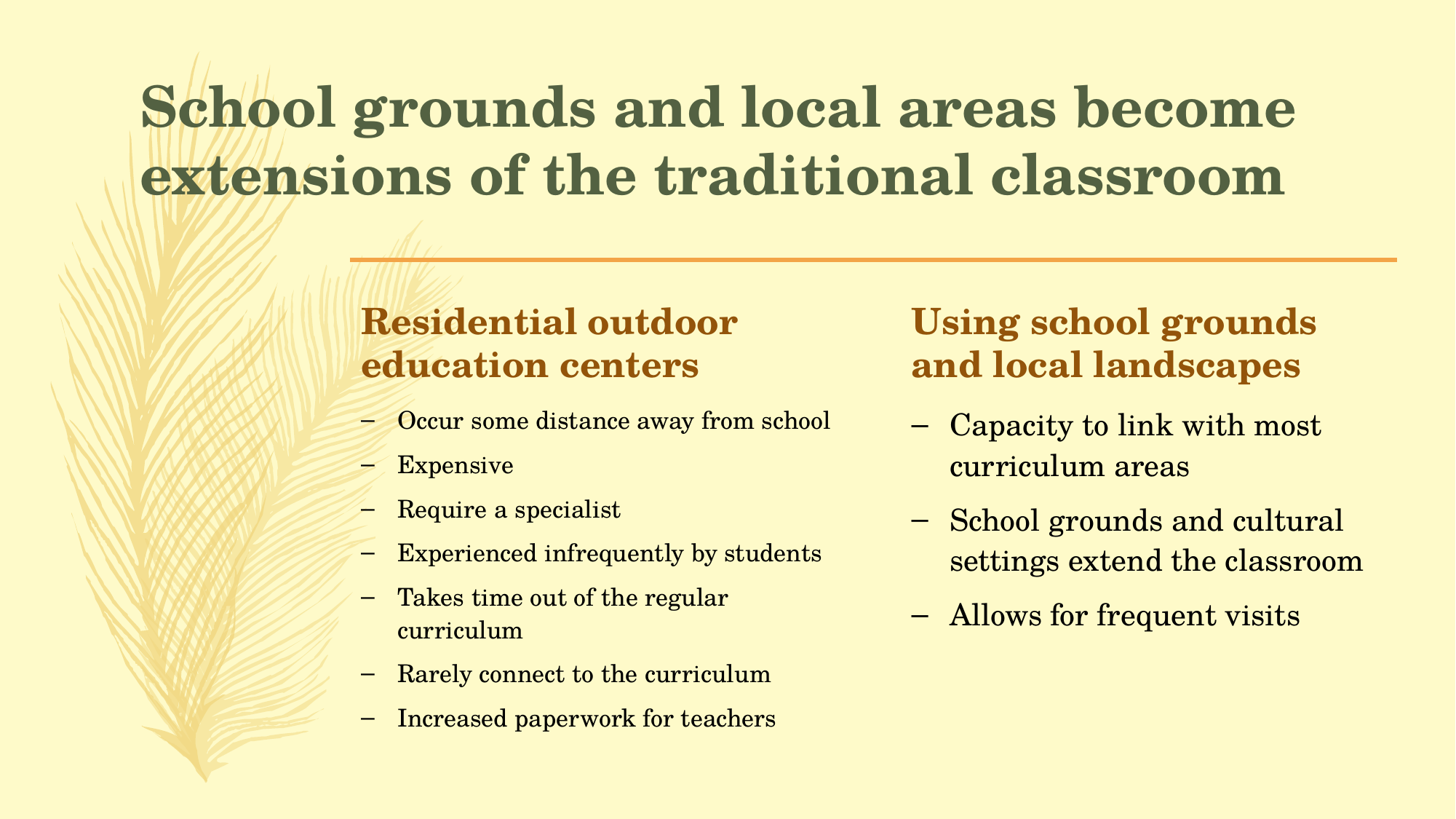

# School grounds and local areas become extensions of the traditional classroom
Residential outdoor education centers
Using school grounds and local landscapes
Occur some distance away from school
Expensive
Require a specialist
Experienced infrequently by students
Takes time out of the regular curriculum
Rarely connect to the curriculum
Increased paperwork for teachers

Capacity to link with most curriculum areas
School grounds and cultural settings extend the classroom
Allows for frequent visits